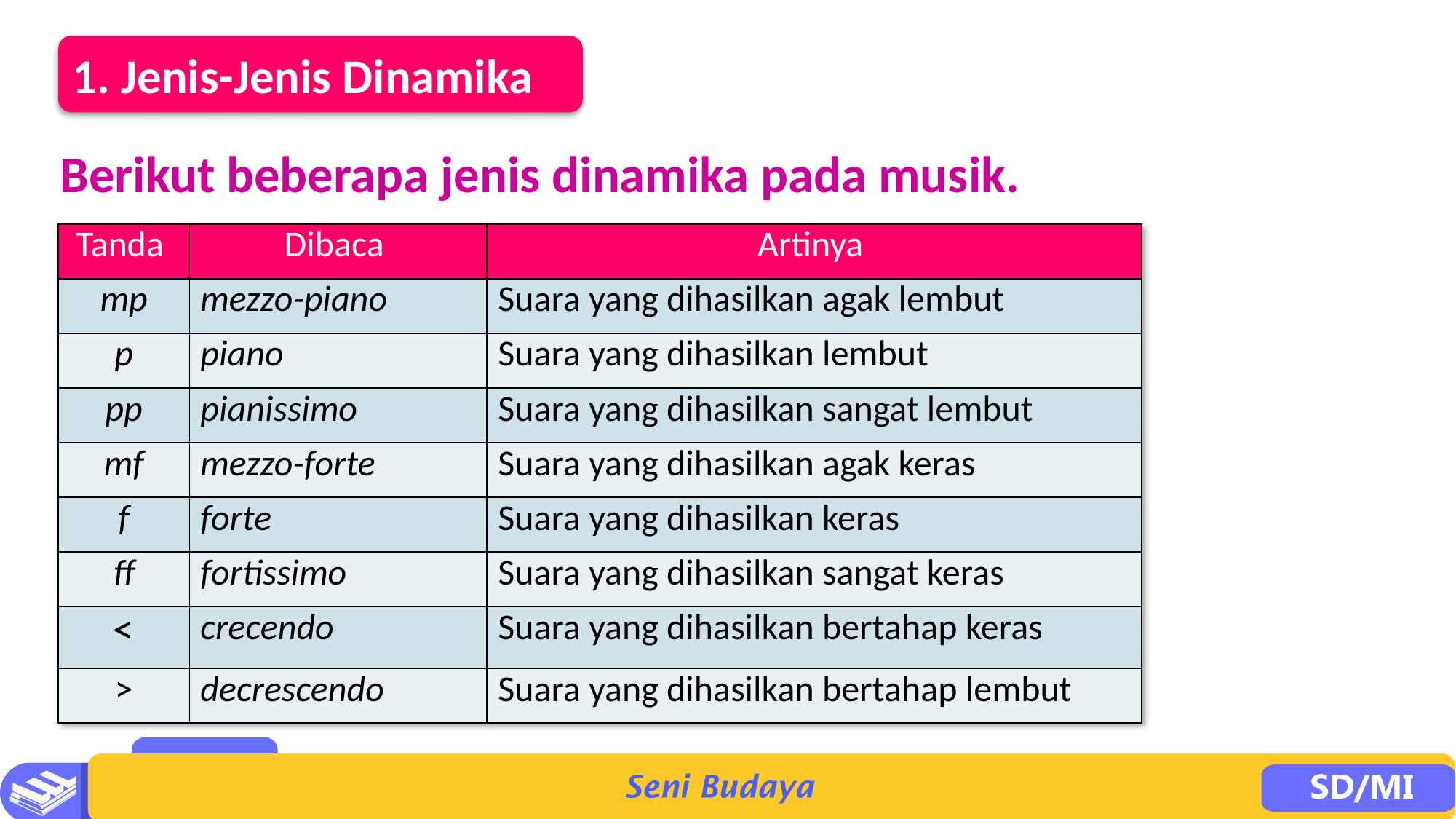

1. Jenis-Jenis Dinamika
Berikut beberapa jenis dinamika pada musik.
| Tanda | Dibaca | Artinya |
| --- | --- | --- |
| mp | mezzo-piano | Suara yang dihasilkan agak lembut |
| p | piano | Suara yang dihasilkan lembut |
| pp | pianissimo | Suara yang dihasilkan sangat lembut |
| mf | mezzo-forte | Suara yang dihasilkan agak keras |
| f | forte | Suara yang dihasilkan keras |
| ff | fortissimo | Suara yang dihasilkan sangat keras |
| < | crecendo | Suara yang dihasilkan bertahap keras |
| > | decrescendo | Suara yang dihasilkan bertahap lembut |